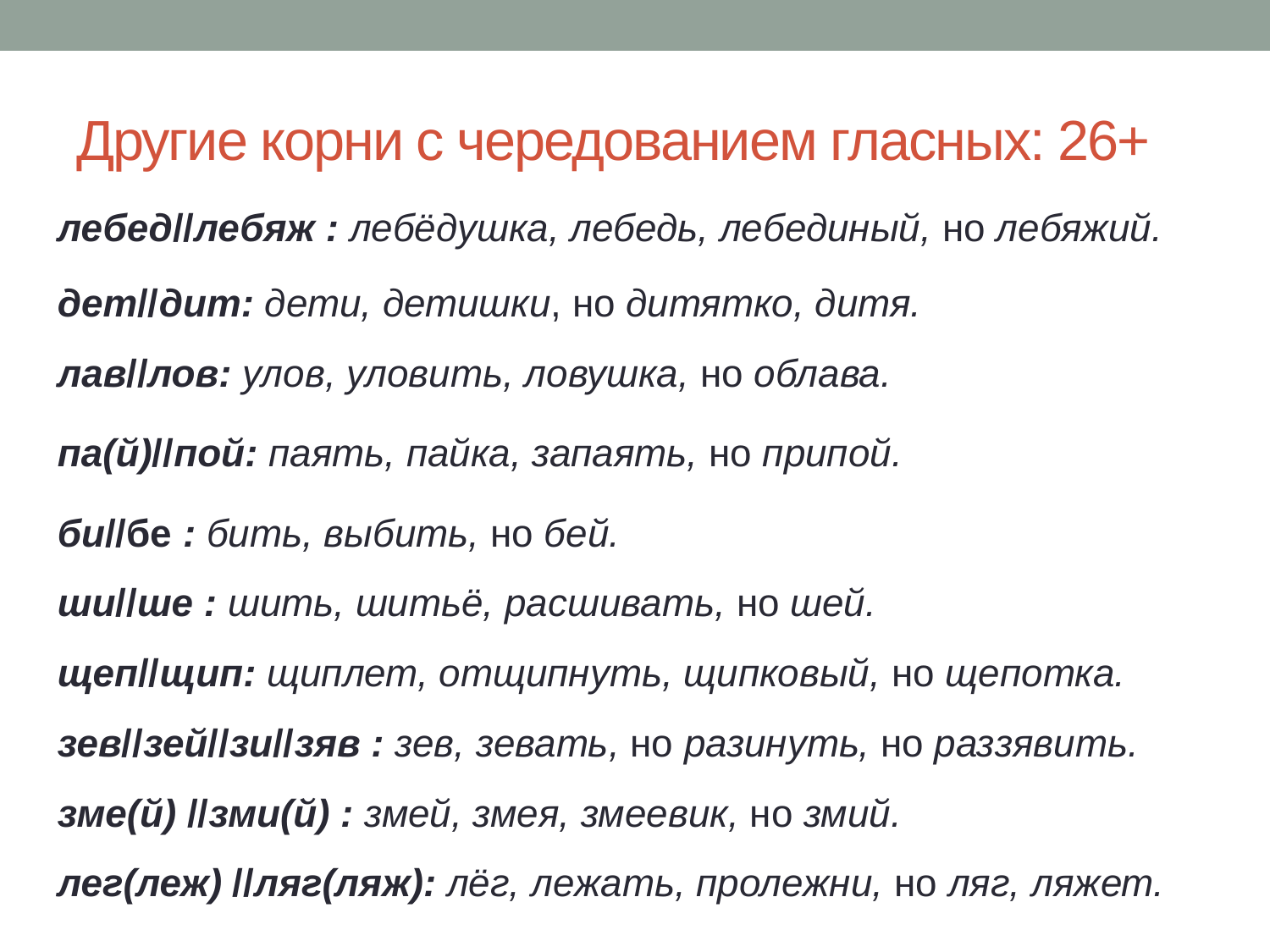

# Другие корни с чередованием гласных: 26+
лебед//лебяж : лебёдушка, лебедь, лебединый, но лебяжий.
дет//дит: дети, детишки, но дитятко, дитя.
лав//лов: улов, уловить, ловушка, но облава.
па(й)//пой: паять, пайка, запаять, но припой.
би//бе : бить, выбить, но бей.
ши//ше : шить, шитьё, расшивать, но шей.
щеп//щип: щиплет, отщипнуть, щипковый, но щепотка.
зев//зей//зи//зяв : зев, зевать, но разинуть, но раззявить.
зме(й) //зми(й) : змей, змея, змеевик, но змий.
лег(леж) //ляг(ляж): лёг, лежать, пролежни, но ляг, ляжет.